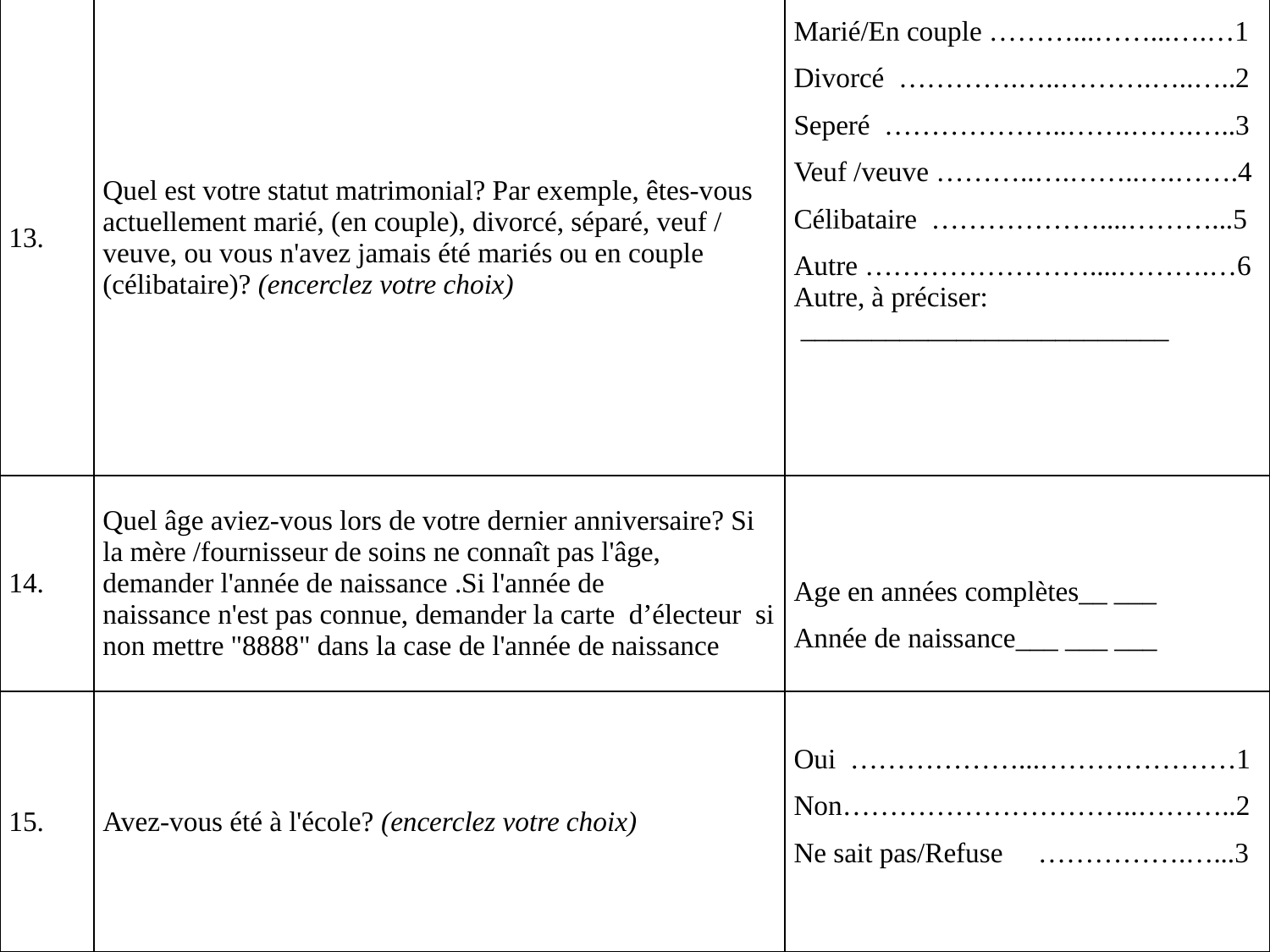

| 13. | Quel est votre statut matrimonial? Par exemple, êtes-vous actuellement marié, (en couple), divorcé, séparé, veuf / veuve, ou vous n'avez jamais été mariés ou en couple (célibataire)? (encerclez votre choix) | Marié/En couple ………...……...….…1 Divorcé ………….…..……….…..…..2 Seperé ………………..…….…….…..3 Veuf /veuve ………..….……..….…….4 Célibataire ………………....………...5 Autre ……………………....……….…6 Autre, à préciser: \_\_\_\_\_\_\_\_\_\_\_\_\_\_\_\_\_\_\_\_\_\_\_\_\_\_ |
| --- | --- | --- |
| 14. | Quel âge aviez-vous lors de votre dernier anniversaire? Si la mère /fournisseur de soins ne connaît pas l'âge, demander l'année de naissance .Si l'année de naissance n'est pas connue, demander la carte d’électeur si non mettre "8888" dans la case de l'année de naissance | Age en années complètes\_\_ \_\_\_ Année de naissance\_\_\_ \_\_\_ \_\_\_ |
| 15. | Avez-vous été à l'école? (encerclez votre choix) | Oui ………………...…………………1 Non…………………………..………..2 Ne sait pas/Refuse …………….…...3 |